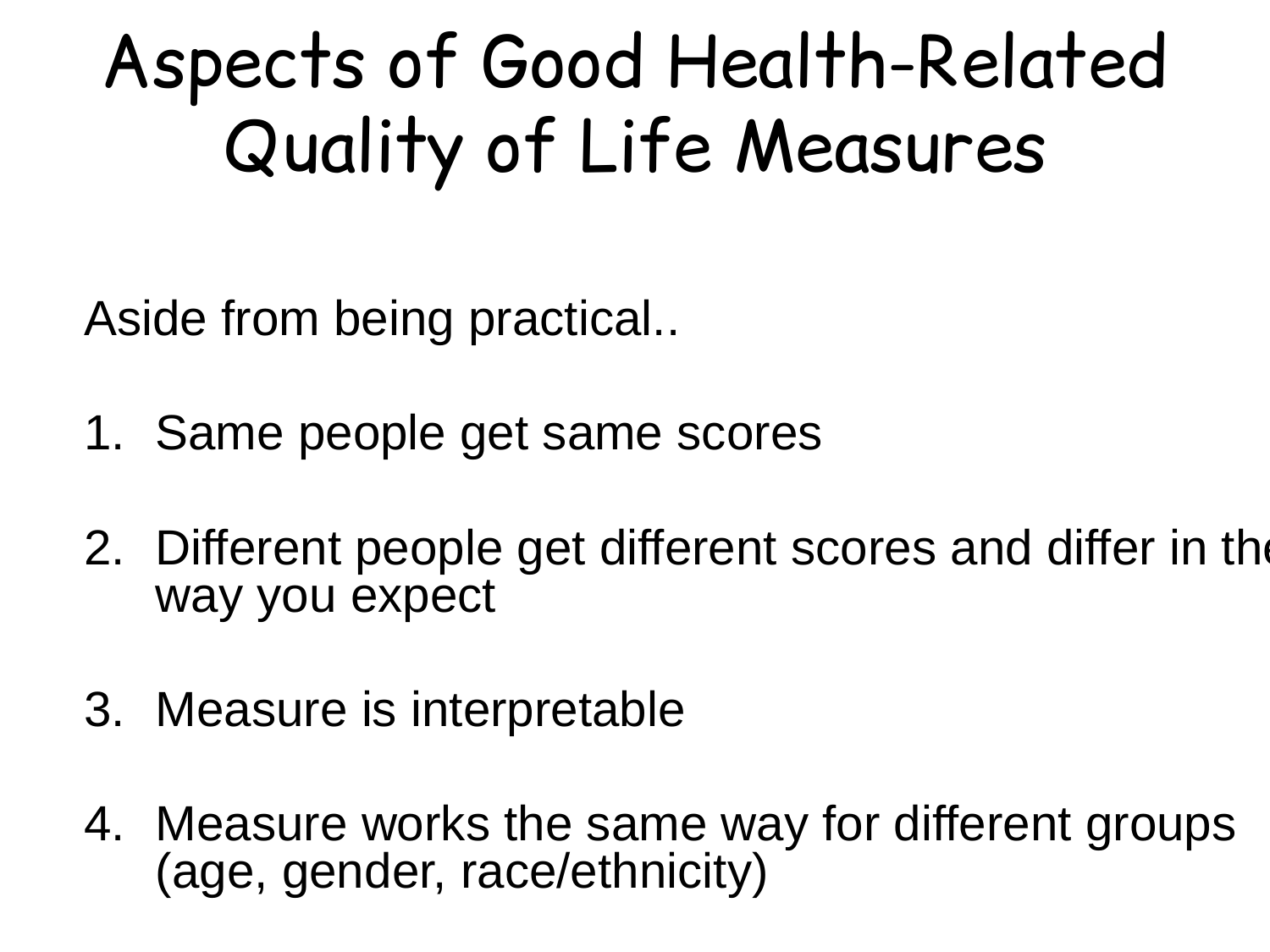

# Aspects of Good Health-Related Quality of Life Measures

Aside from being practical..

Same people get same scores

Different people get different scores and differ in the way you expect

Measure is interpretable

Measure works the same way for different groups (age, gender, race/ethnicity)

32